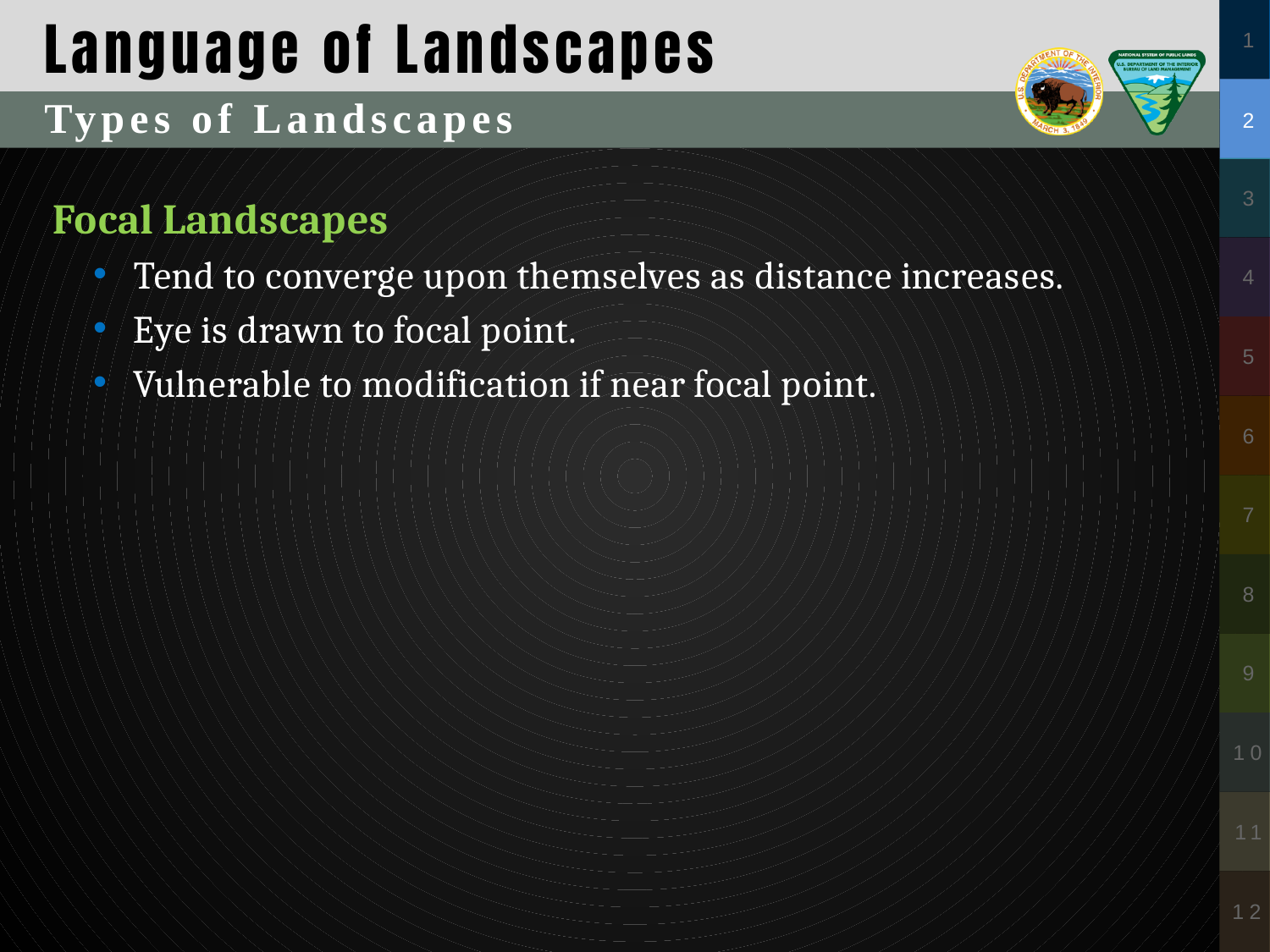

Language of Landscapes

Types of Landscapes

Focal Landscapes
Tend to converge upon themselves as distance increases.
Eye is drawn to focal point.
Vulnerable to modification if near focal point.